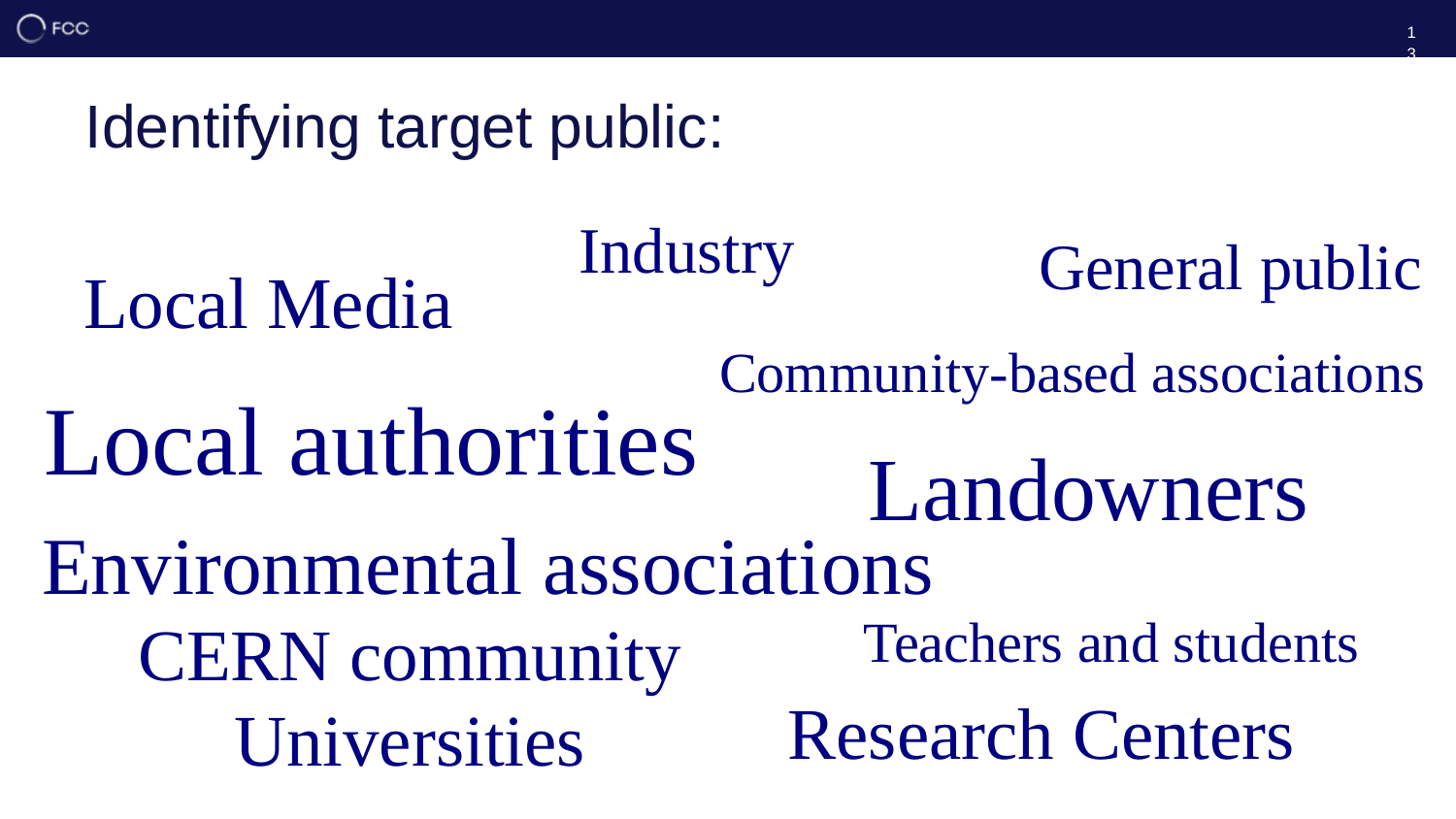

13
# Identifying target public:
Industry
General public
Local Media
Community-based associations
Local authorities
Landowners
Environmental associations
Teachers and students
CERN community
Research Centers
Universities